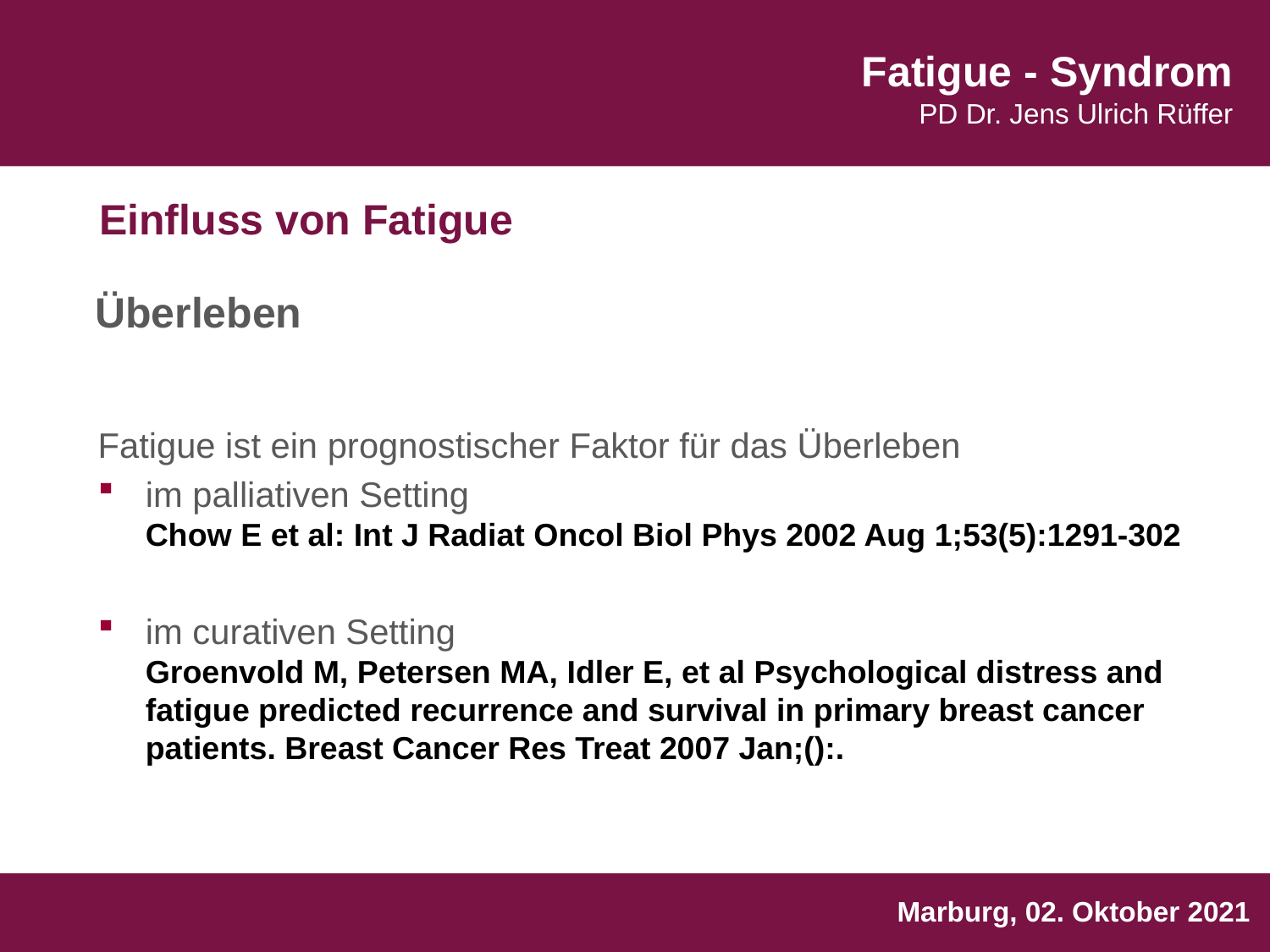

Einfluss von Fatigue

Überleben
Fatigue ist ein prognostischer Faktor für das Überleben
im palliativen Setting
Chow E et al: Int J Radiat Oncol Biol Phys 2002 Aug 1;53(5):1291-302

im curativen Setting
Groenvold M, Petersen MA, Idler E, et al Psychological distress and fatigue predicted recurrence and survival in primary breast cancer patients. Breast Cancer Res Treat 2007 Jan;():.